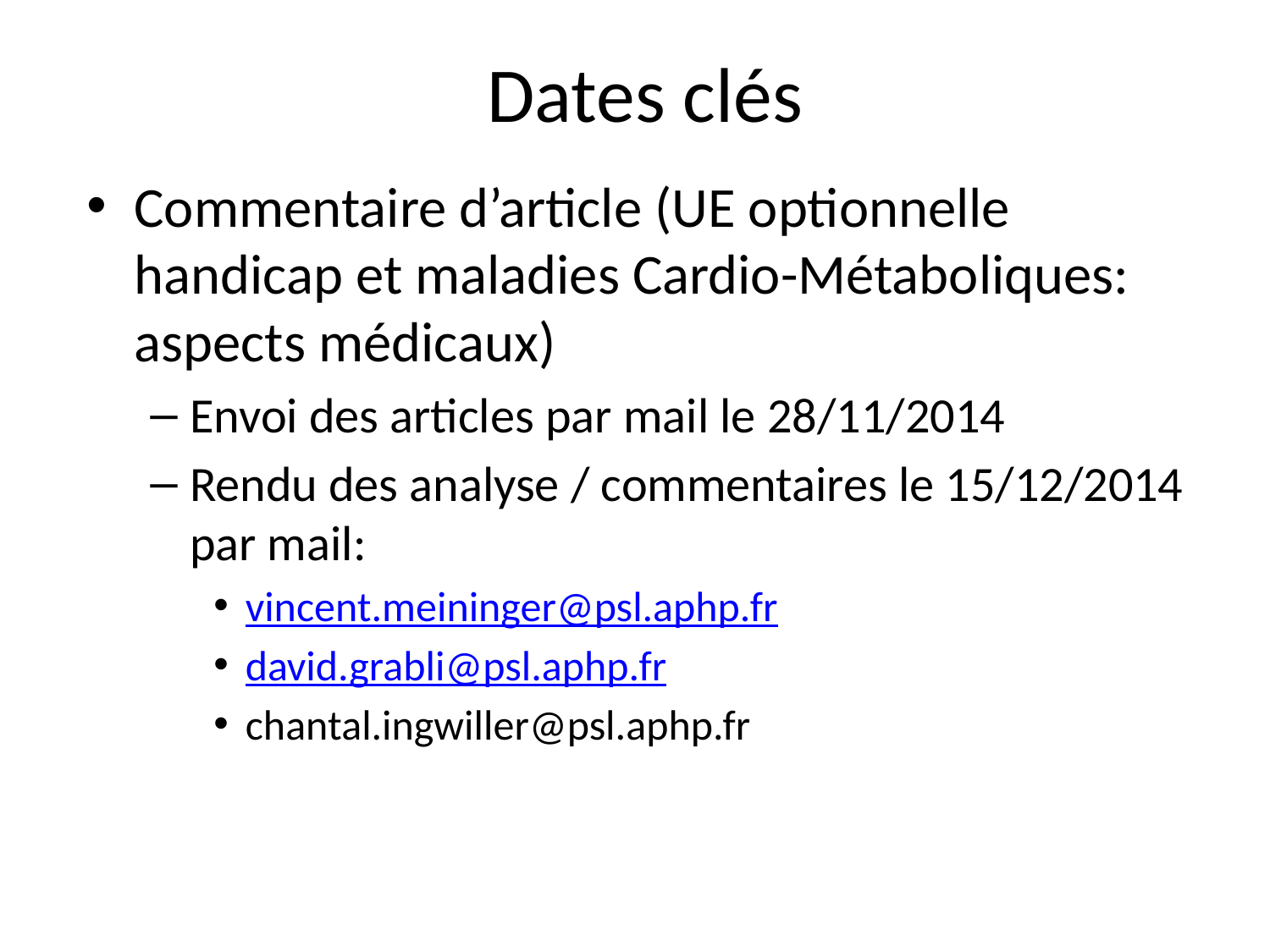

Dates clés
Commentaire d’article (UE optionnelle handicap et maladies Cardio-Métaboliques: aspects médicaux)
Envoi des articles par mail le 28/11/2014
Rendu des analyse / commentaires le 15/12/2014 par mail:
vincent.meininger@psl.aphp.fr
david.grabli@psl.aphp.fr
chantal.ingwiller@psl.aphp.fr